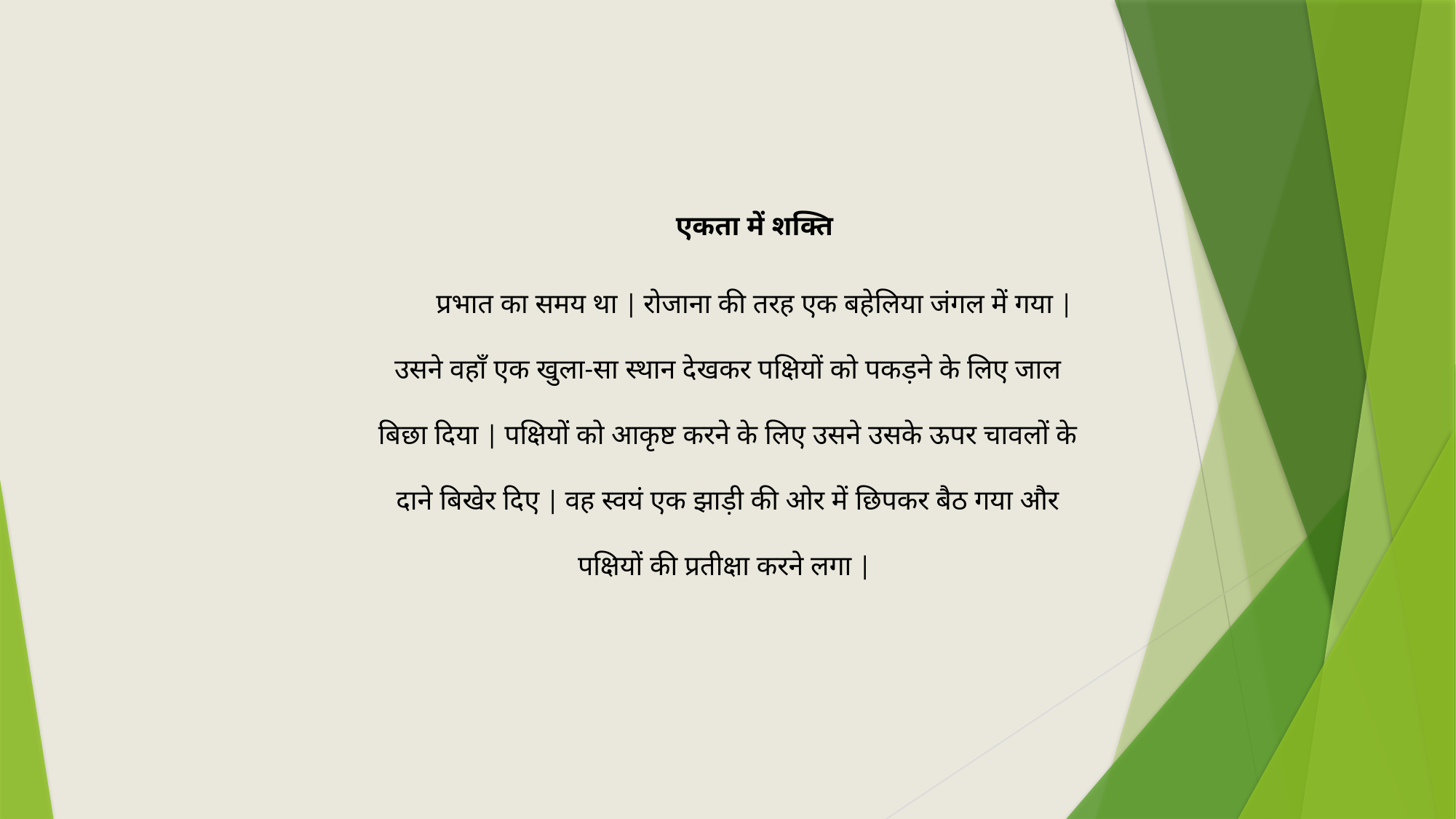

एकता में शक्ति
प्रभात का समय था | रोजाना की तरह एक बहेलिया जंगल में गया | उसने वहाँ एक खुला-सा स्थान देखकर पक्षियों को पकड़ने के लिए जाल बिछा दिया | पक्षियों को आकृष्ट करने के लिए उसने उसके ऊपर चावलों के दाने बिखेर दिए | वह स्वयं एक झाड़ी की ओर में छिपकर बैठ गया और पक्षियों की प्रतीक्षा करने लगा |